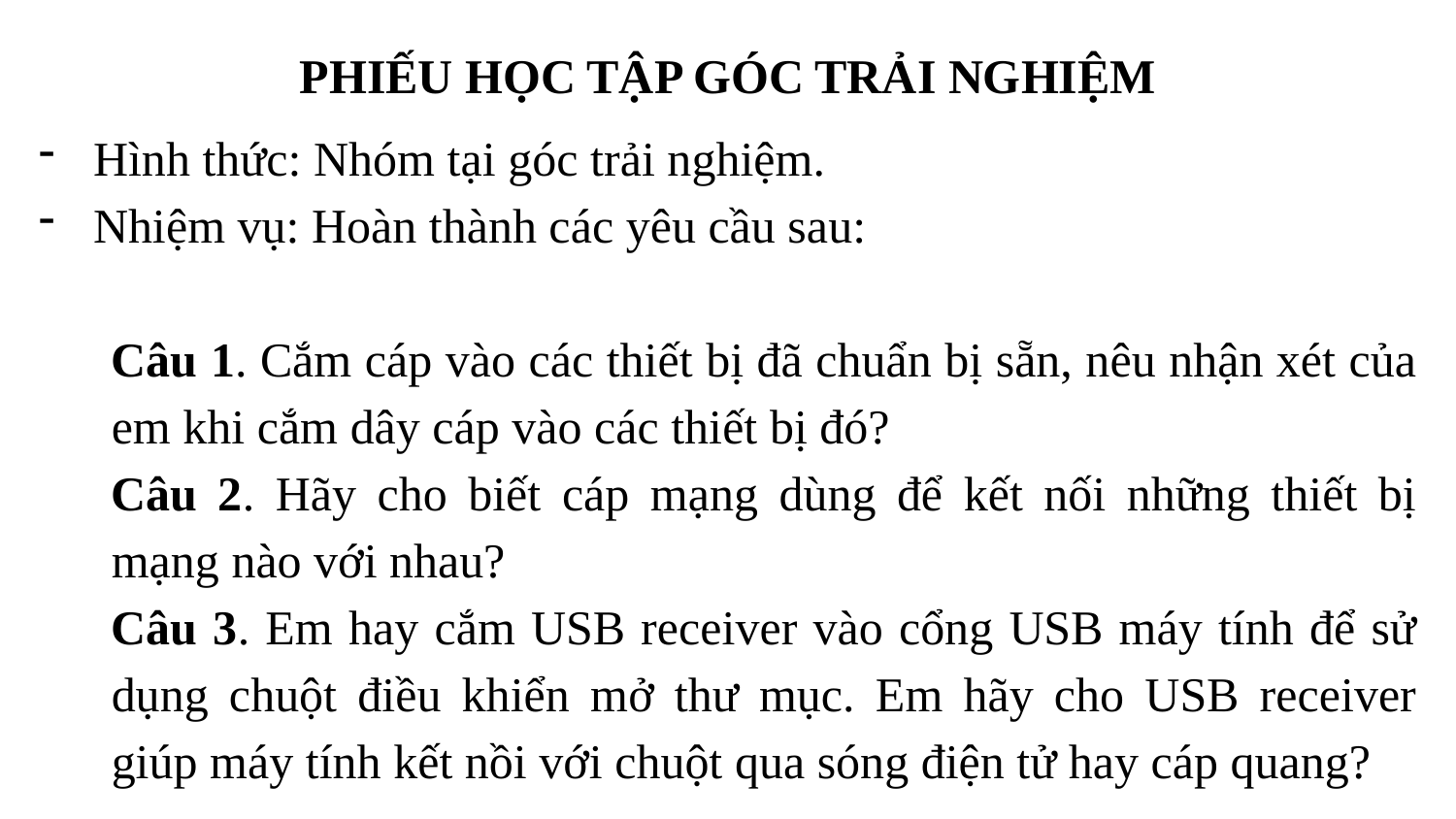

PHIẾU HỌC TẬP GÓC TRẢI NGHIỆM
Hình thức: Nhóm tại góc trải nghiệm.
Nhiệm vụ: Hoàn thành các yêu cầu sau:

Câu 1. Cắm cáp vào các thiết bị đã chuẩn bị sẵn, nêu nhận xét của em khi cắm dây cáp vào các thiết bị đó?
Câu 2. Hãy cho biết cáp mạng dùng để kết nối những thiết bị mạng nào với nhau?
Câu 3. Em hay cắm USB receiver vào cổng USB máy tính để sử dụng chuột điều khiển mở thư mục. Em hãy cho USB receiver giúp máy tính kết nồi với chuột qua sóng điện tử hay cáp quang?